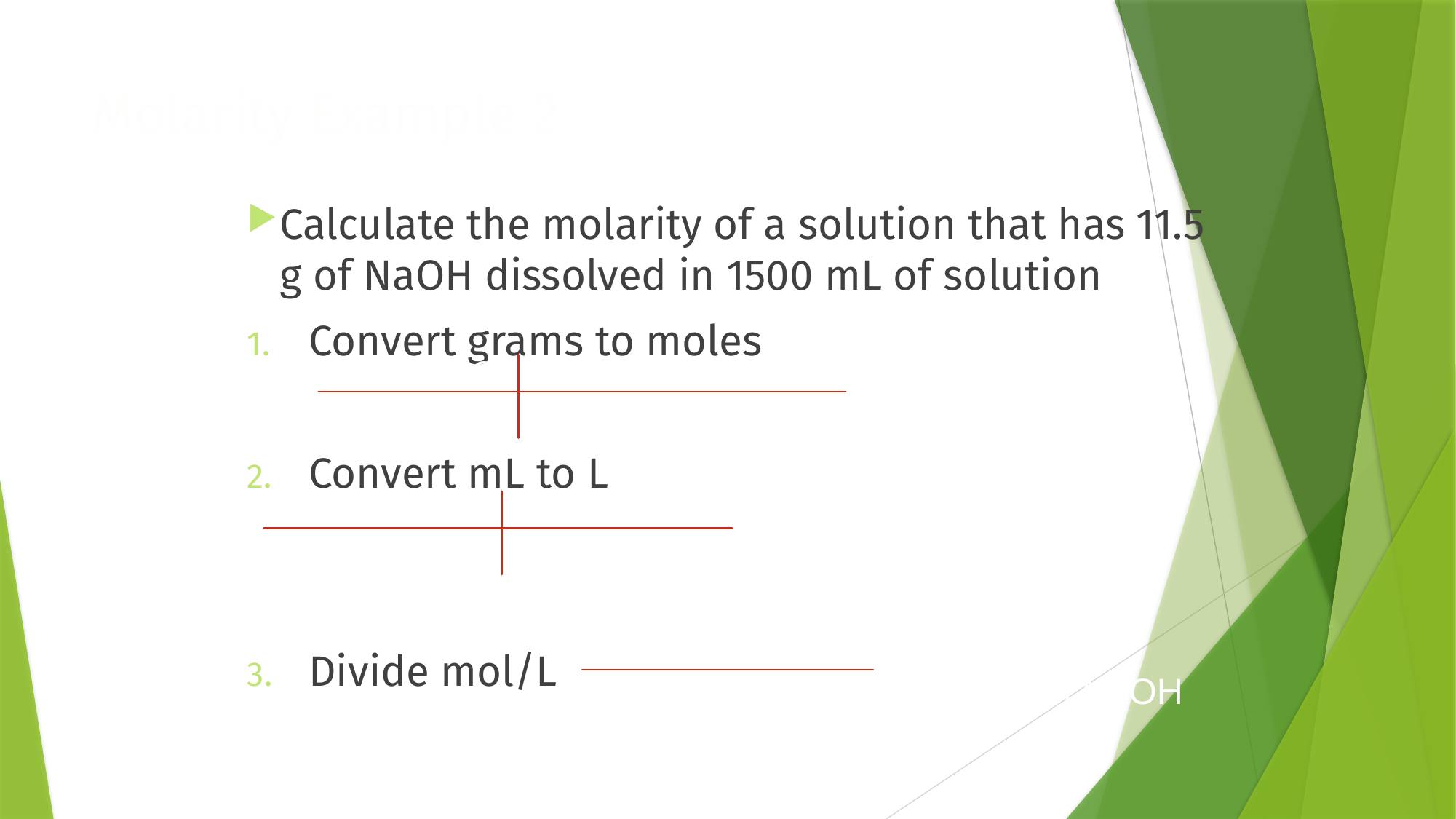

# Molarity Example 2
Calculate the molarity of a solution that has 11.5 g of NaOH dissolved in 1500 mL of solution
Convert grams to moles

Convert mL to L

Divide mol/L

11.5 g NaOH 	1 mol NaOH		= 0.288 mol NaOH
		40.0 g NaOH
1500 mL	1 L		=  1.5 L
		1000 mL
0.288 mol NaOH
1.5 L			= 0.19 M NaOH